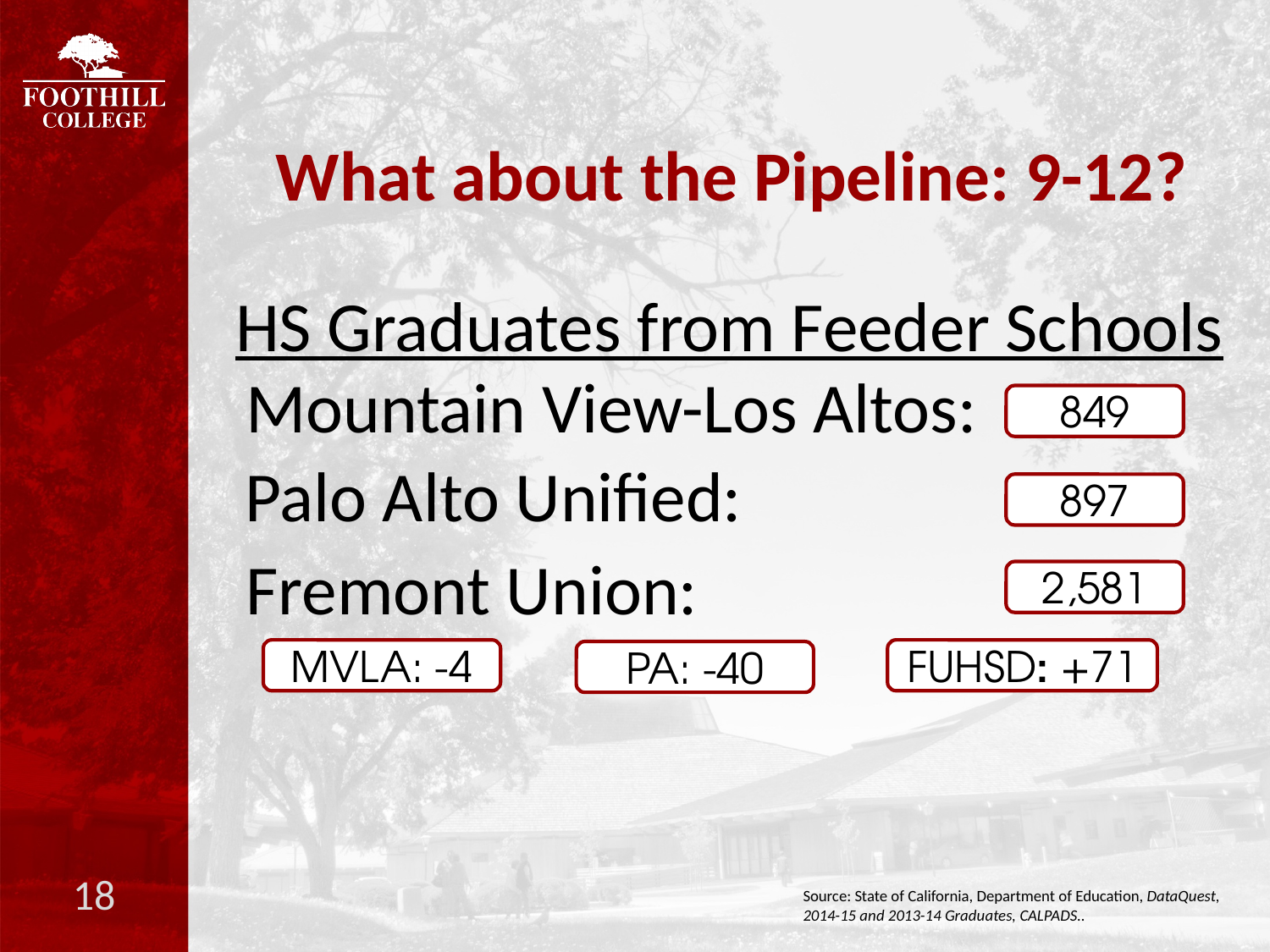

# What about the Pipeline: 9-12?
HS Graduates from Feeder Schools
Mountain View-Los Altos:
849
Palo Alto Unified:
897
Fremont Union:
2,581
FUHSD: +71
MVLA: -4
PA: -40
Source: State of California, Department of Education, DataQuest, 2014-15 and 2013-14 Graduates, CALPADS..